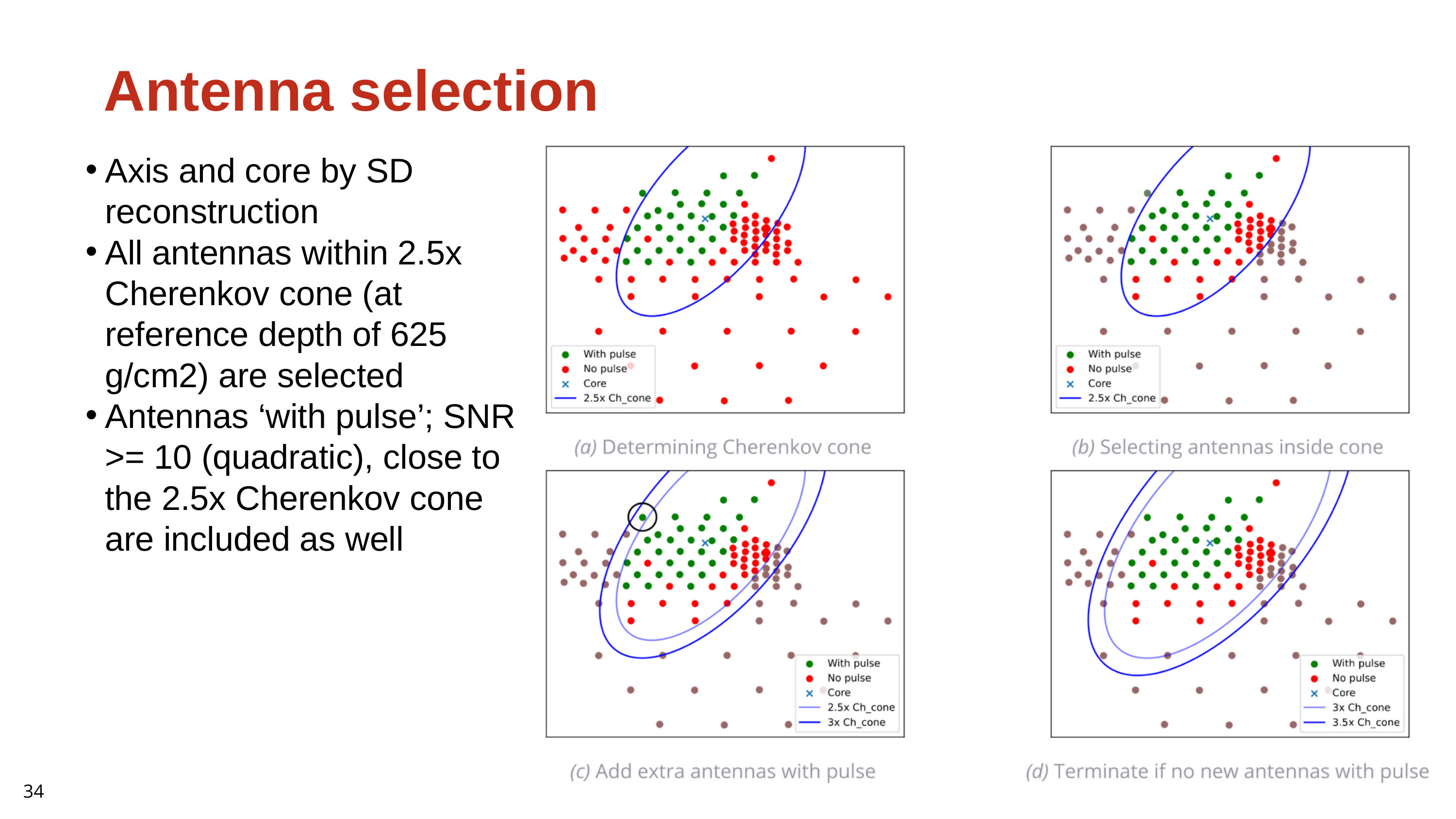

Antenna selection

Axis and core by SD reconstruction
All antennas within 2.5x Cherenkov cone (at reference depth of 625 g/cm2) are selected
Antennas ‘with pulse’; SNR >= 10 (quadratic), close to the 2.5x Cherenkov cone are included as well
34